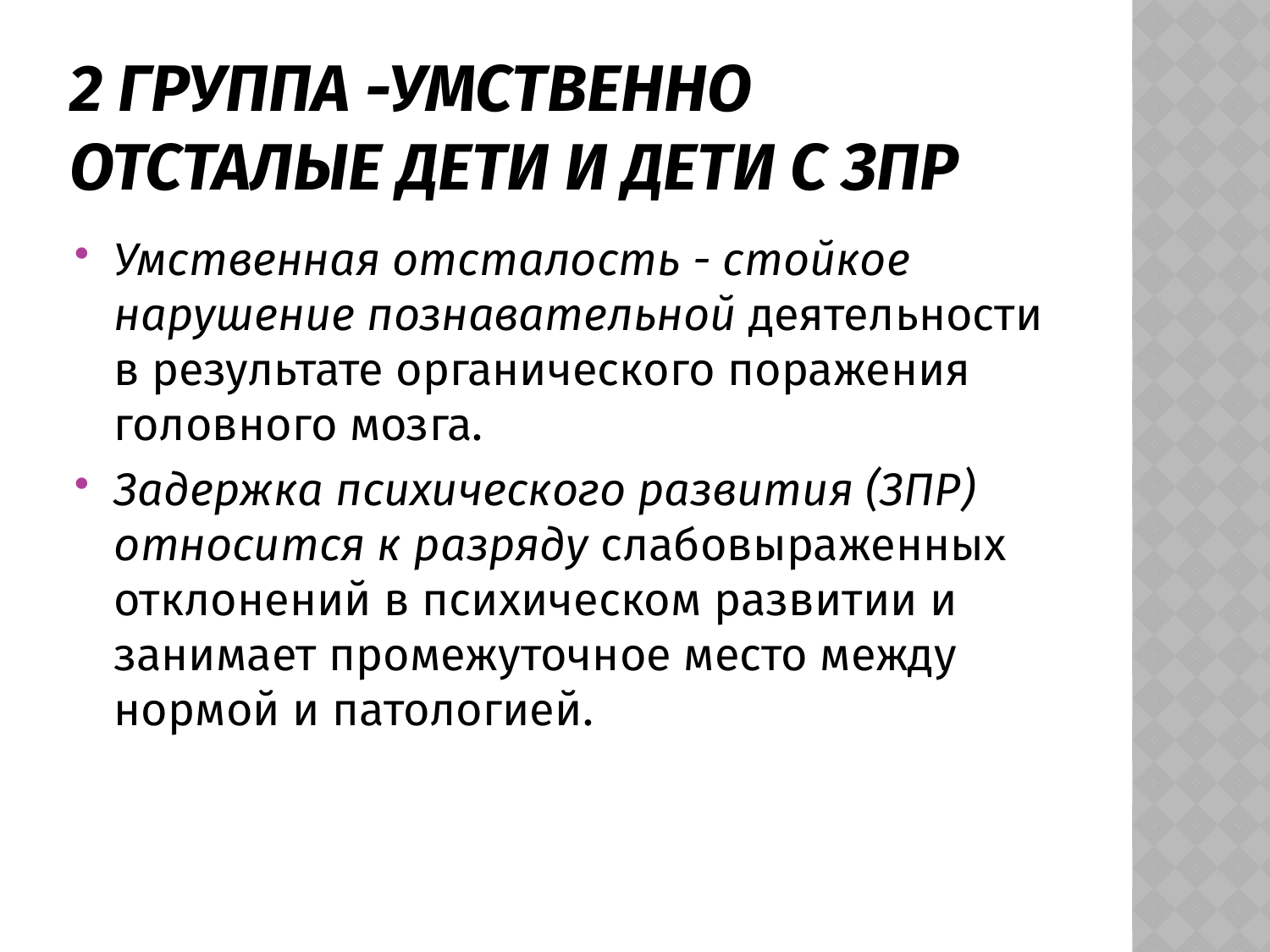

# 2 группа -умственно отсталые дети и дети с ЗПР
Умственная отсталость - стойкое нарушение познавательной деятельности в результате органического поражения головного мозга.
Задержка психического развития (ЗПР) относится к разряду слабовыраженных отклонений в психическом развитии и занимает промежуточное место между нормой и патологией.